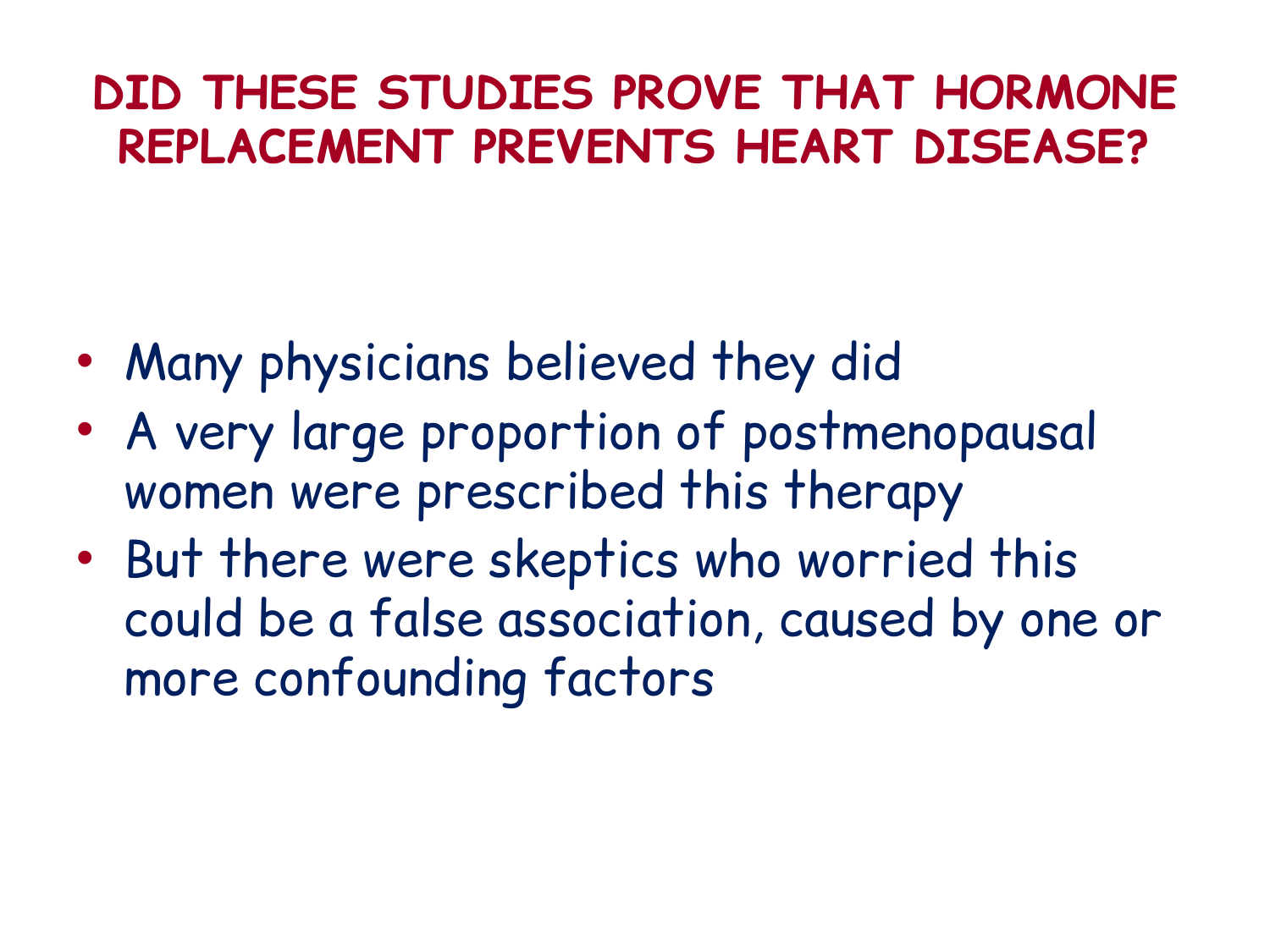

# DID THESE STUDIES PROVE THAT HORMONE REPLACEMENT PREVENTS HEART DISEASE?
Many physicians believed they did
A very large proportion of postmenopausal women were prescribed this therapy
But there were skeptics who worried this could be a false association, caused by one or more confounding factors